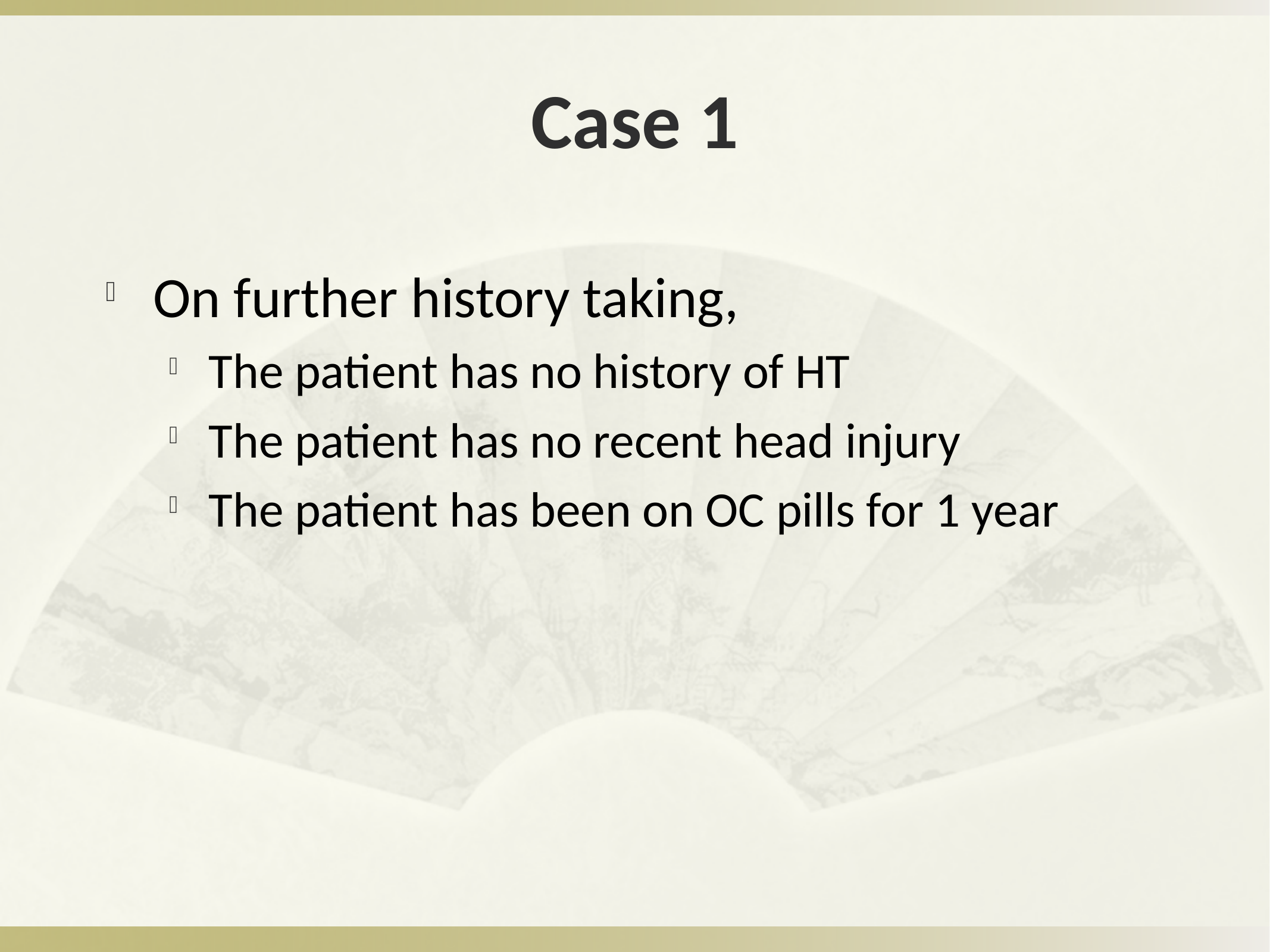

# Case 1
On further history taking,
The patient has no history of HT
The patient has no recent head injury
The patient has been on OC pills for 1 year